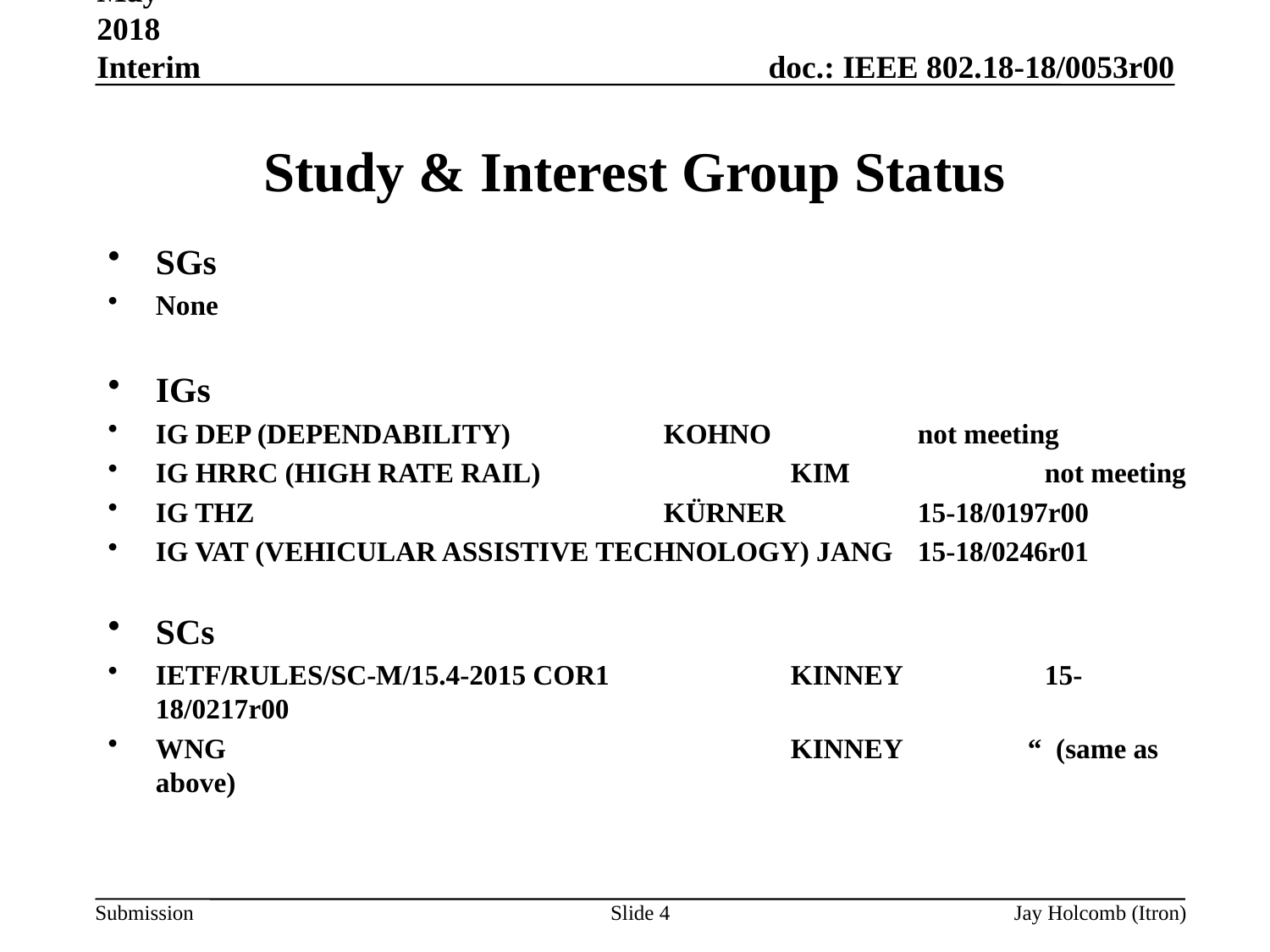

May 2018 Interim
# Study & Interest Group Status
SGs
None

IGs
IG DEP (DEPENDABILITY)		KOHNO		not meeting
IG HRRC (HIGH RATE RAIL)		KIM		not meeting
IG THZ 				KÜRNER		15-18/0197r00
IG VAT (VEHICULAR ASSISTIVE TECHNOLOGY) JANG	15-18/0246r01

SCs
IETF/RULES/SC-M/15.4-2015 COR1		KINNEY            	15-18/0217r00
WNG					KINNEY                  “  (same as above)

Slide 4
Jay Holcomb (Itron)